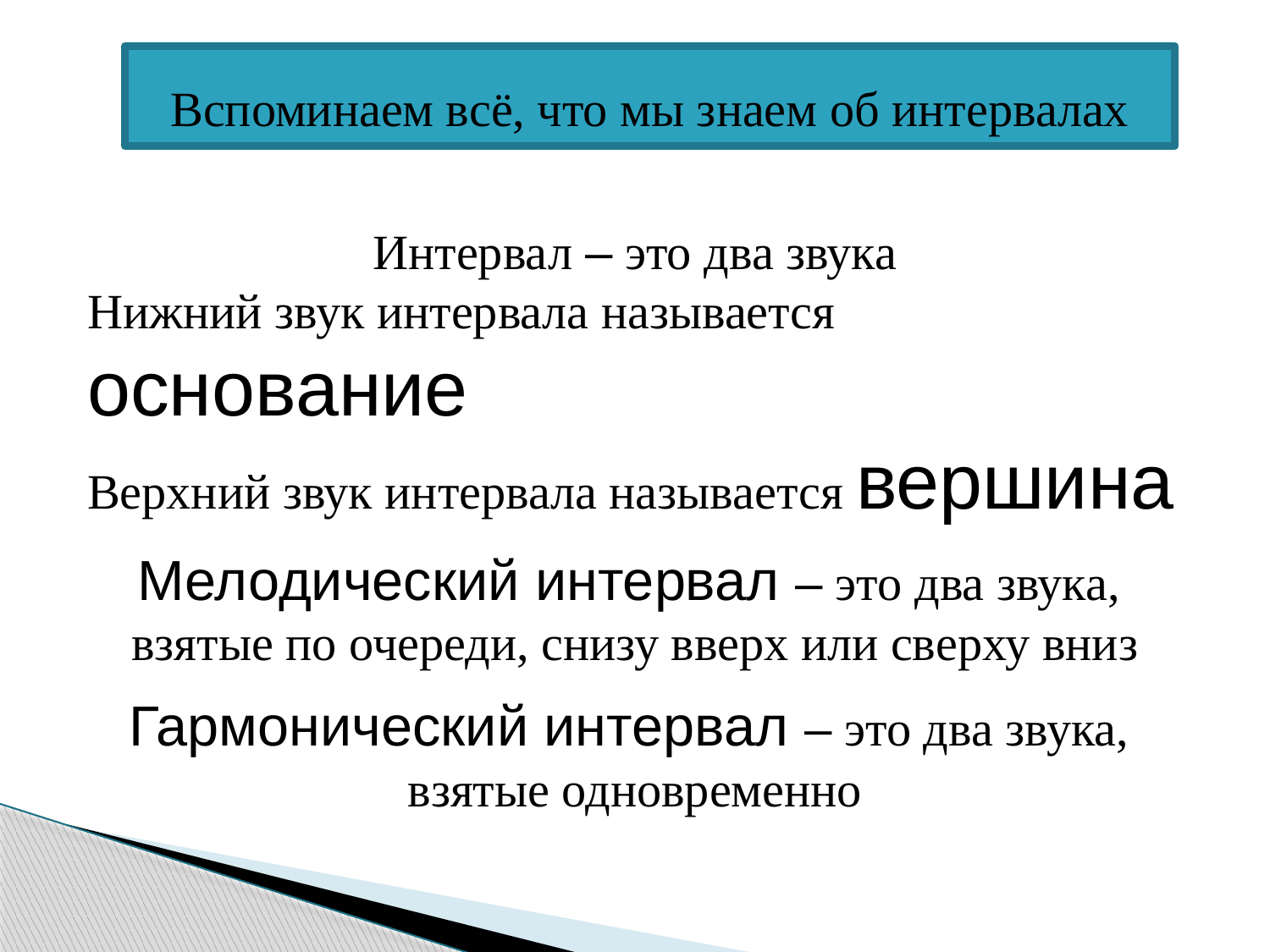

Интервал – это два звука
Нижний звук интервала называется основание
Верхний звук интервала называется вершина

Мелодический интервал – это два звука,
взятые по очереди, снизу вверх или сверху вниз

Гармонический интервал – это два звука,
взятые одновременно

Вспоминаем всё, что мы знаем об интервалах